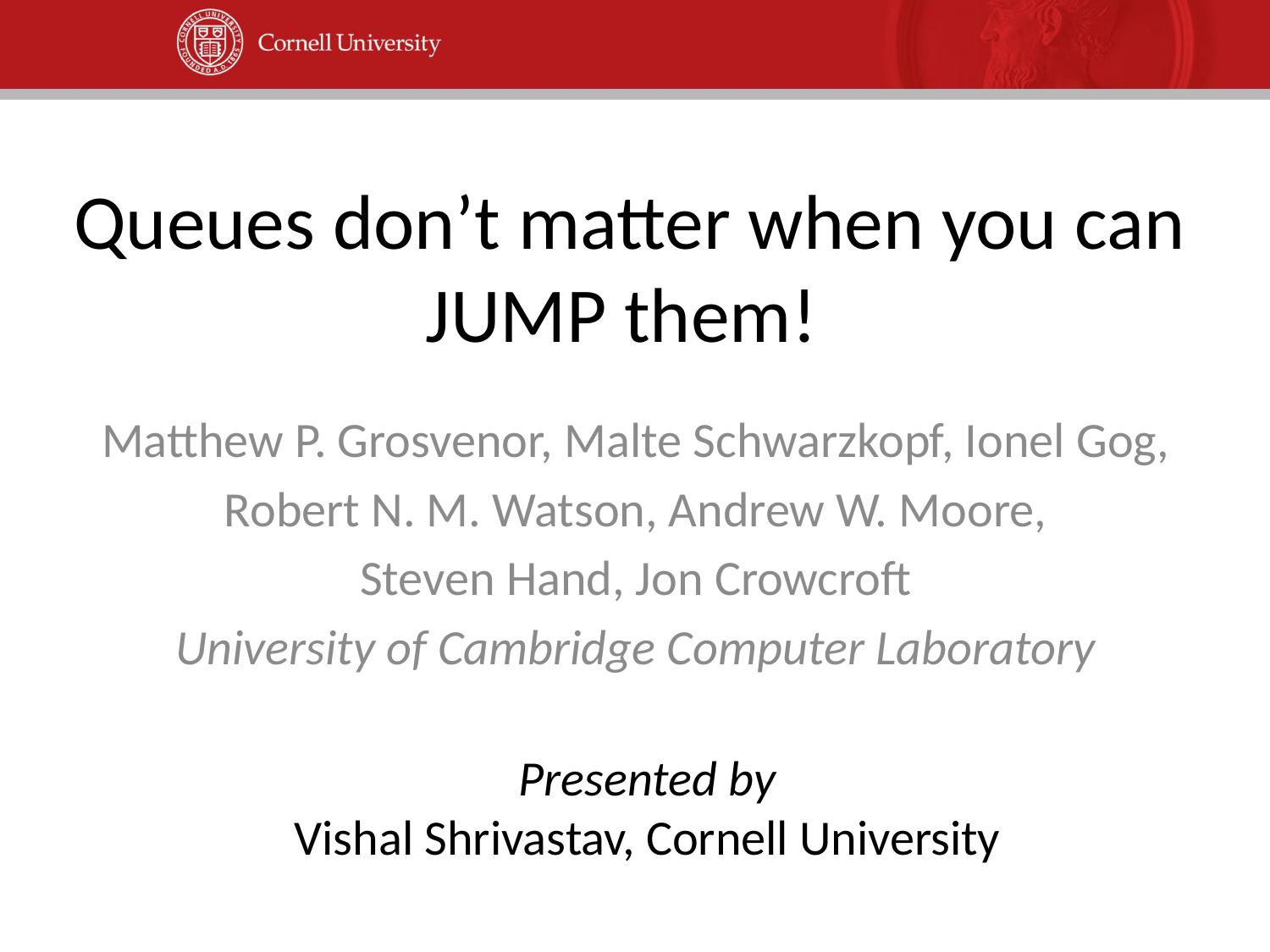

# Queues don’t matter when you can JUMP them!
Matthew P. Grosvenor, Malte Schwarzkopf, Ionel Gog,
Robert N. M. Watson, Andrew W. Moore,
Steven Hand, Jon Crowcroft
University of Cambridge Computer Laboratory

Presented by
Vishal Shrivastav, Cornell University